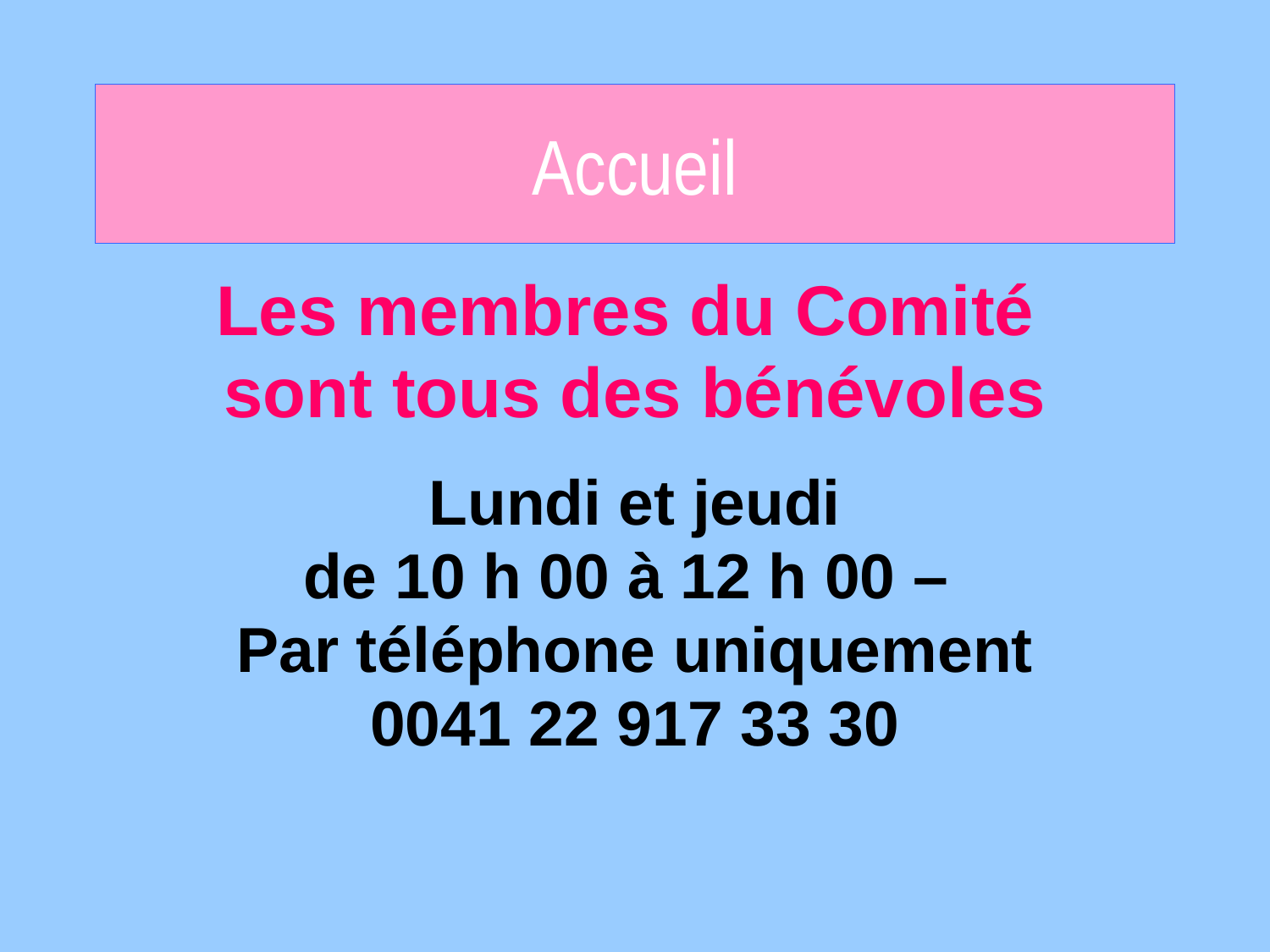

# Accueil
Les membres du Comité
sont tous des bénévoles

Lundi et jeudi
de 10 h 00 à 12 h 00 –
Par téléphone uniquement
0041 22 917 33 30